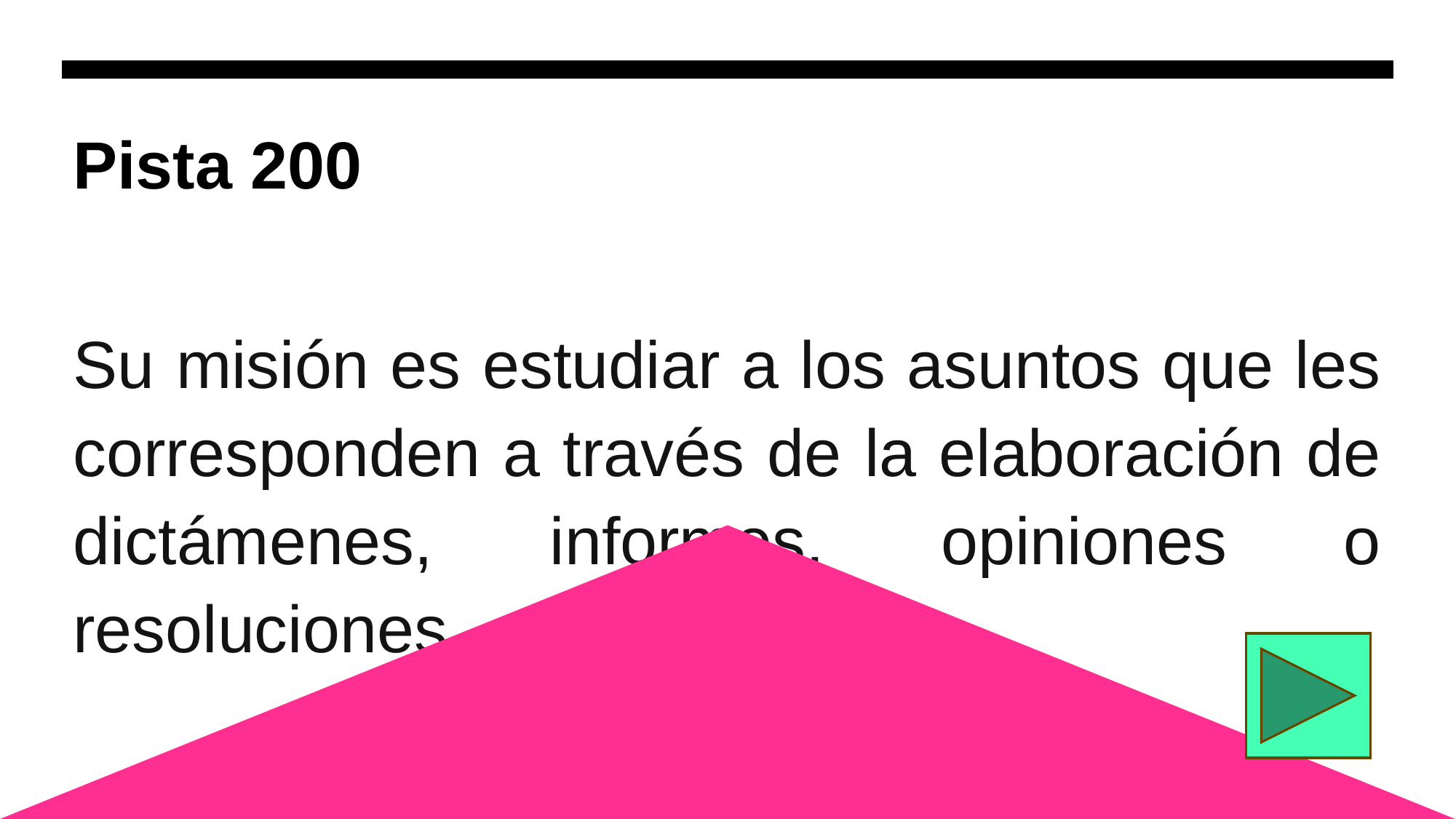

# Pista 200
Su misión es estudiar a los asuntos que les corresponden a través de la elaboración de dictámenes, informes, opiniones o resoluciones.